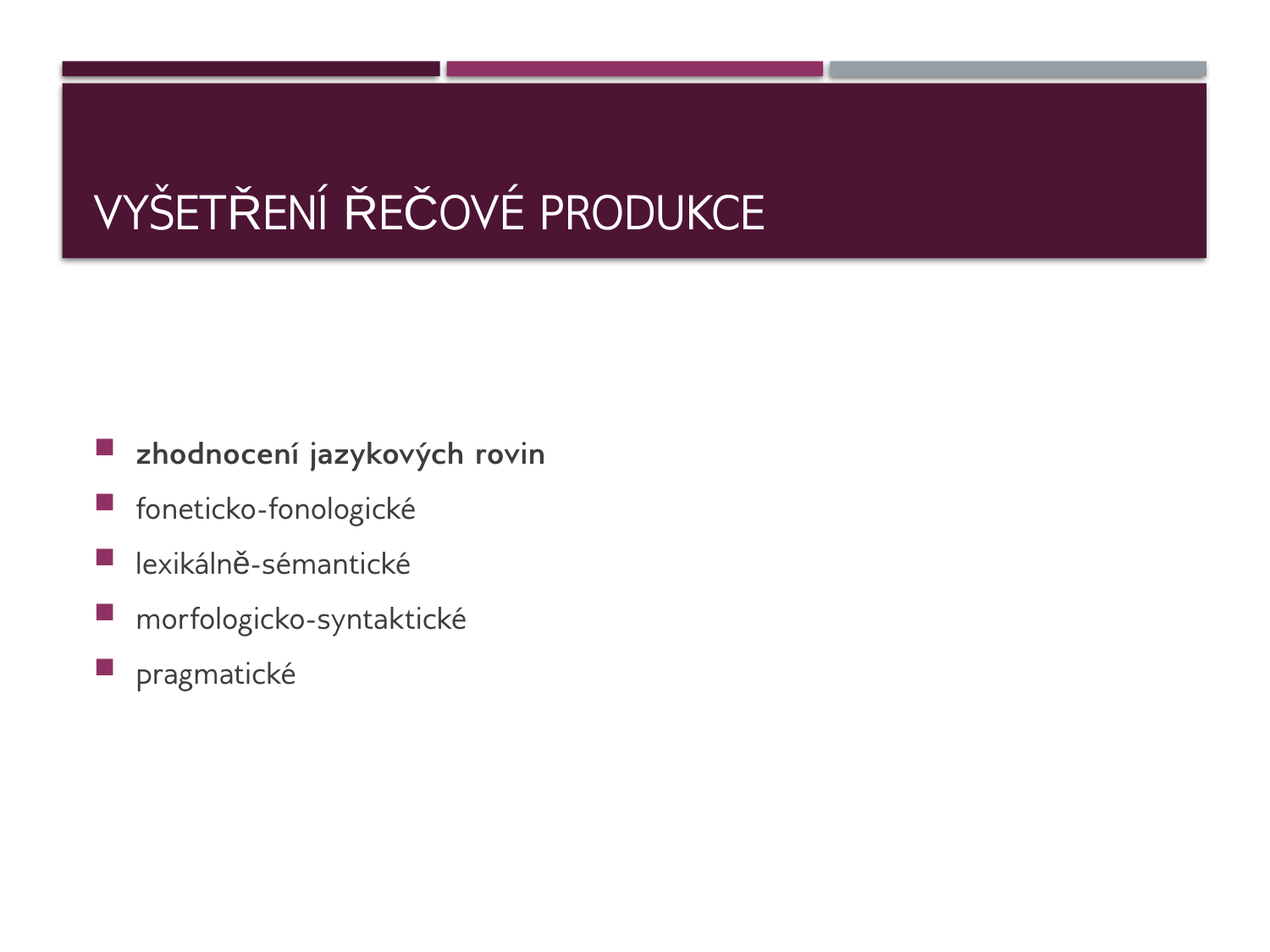

# vyšetření řečové produkce
zhodnocení jazykových rovin
foneticko-fonologické
lexikálně-sémantické
morfologicko-syntaktické
pragmatické